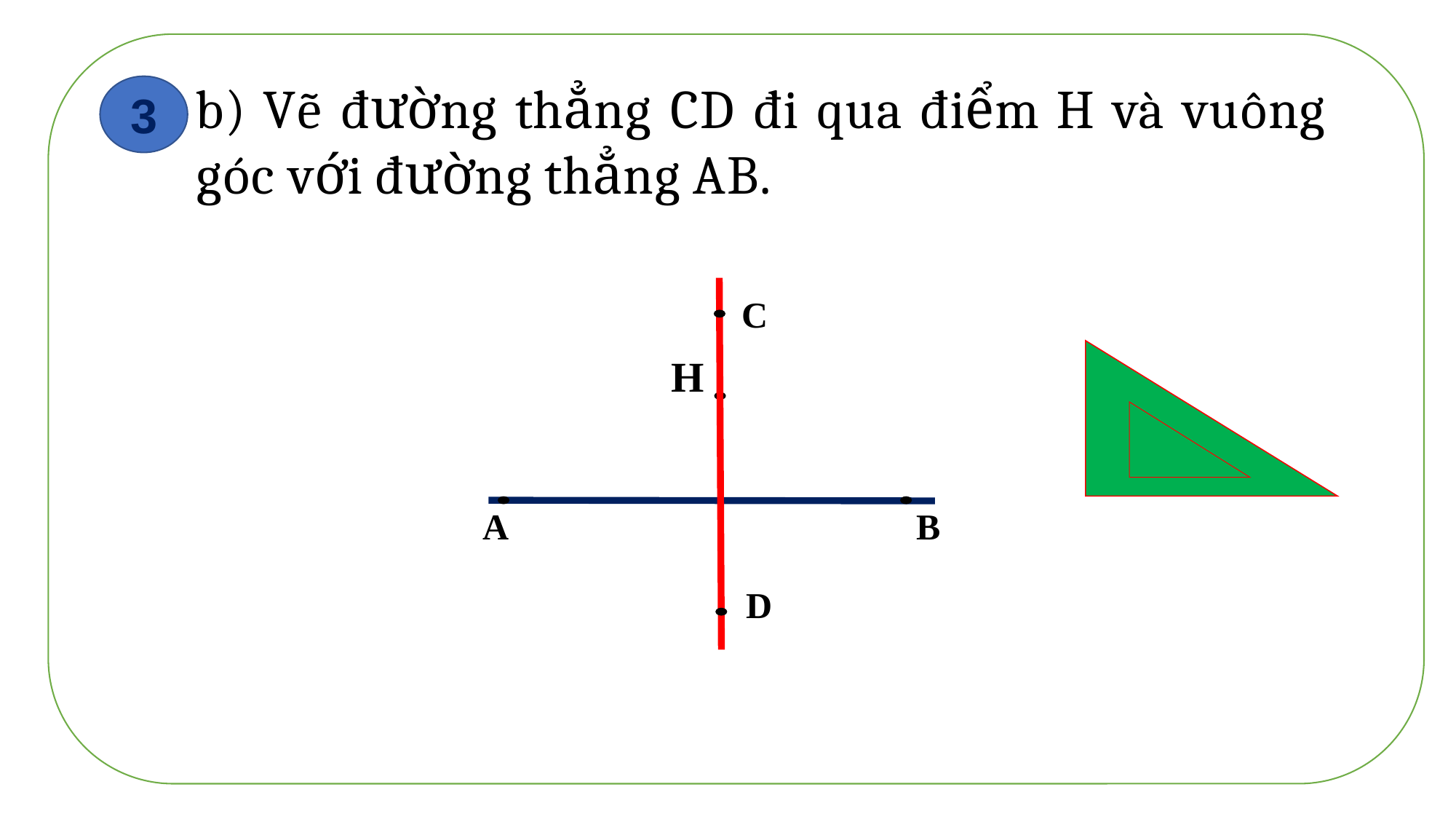

b) Vẽ đường thẳng CD đi qua điểm H và vuông góc với đường thẳng AB.
3

C

H

A                                             B

D